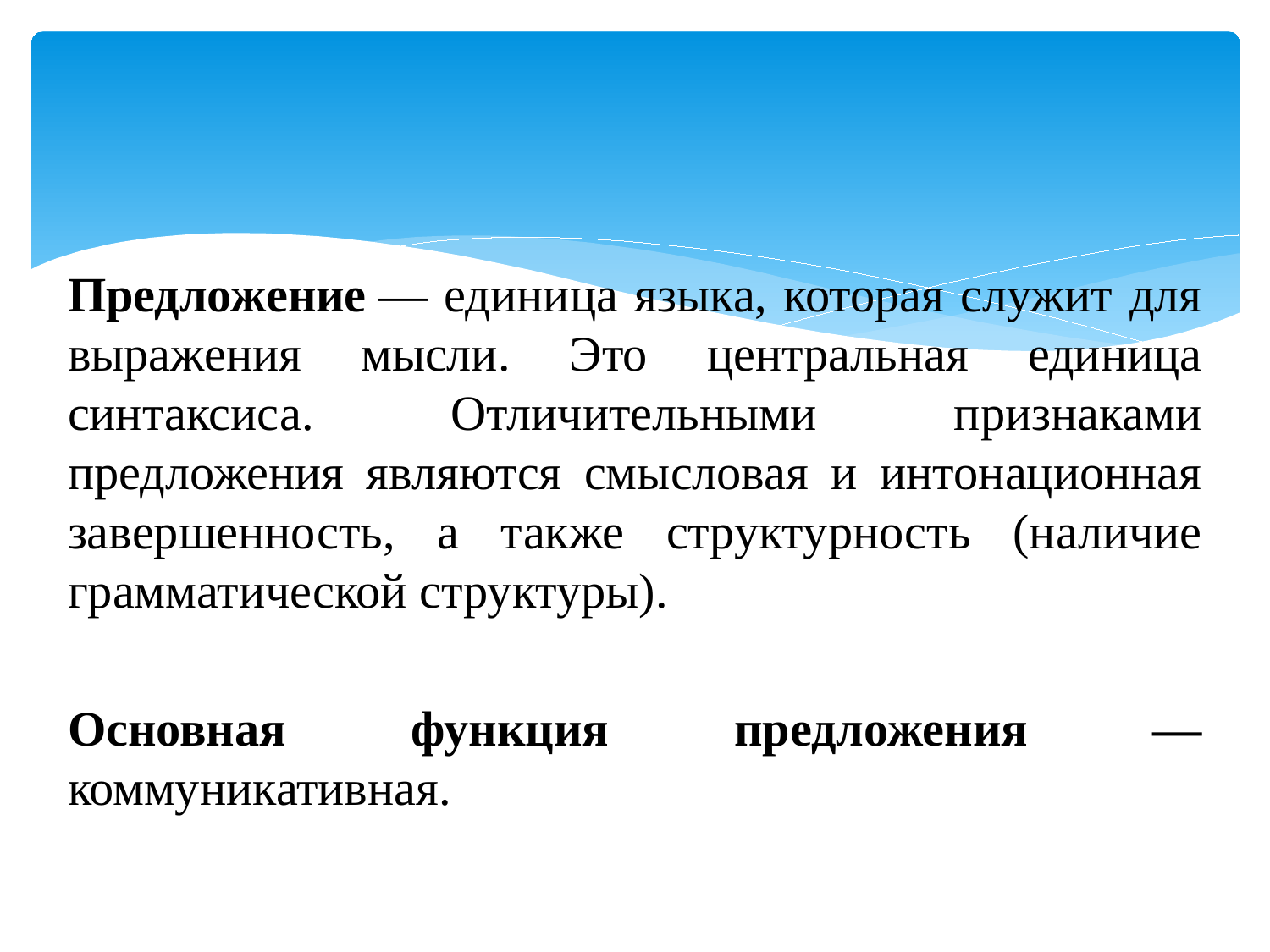

Предложение — единица языка, которая служит для выражения мысли. Это центральная единица синтаксиса. Отличительными признаками предложения являются смысловая и интонационная завершенность, а также структурность (наличие грамматической структуры).

Основная функция предложения —коммуникативная.